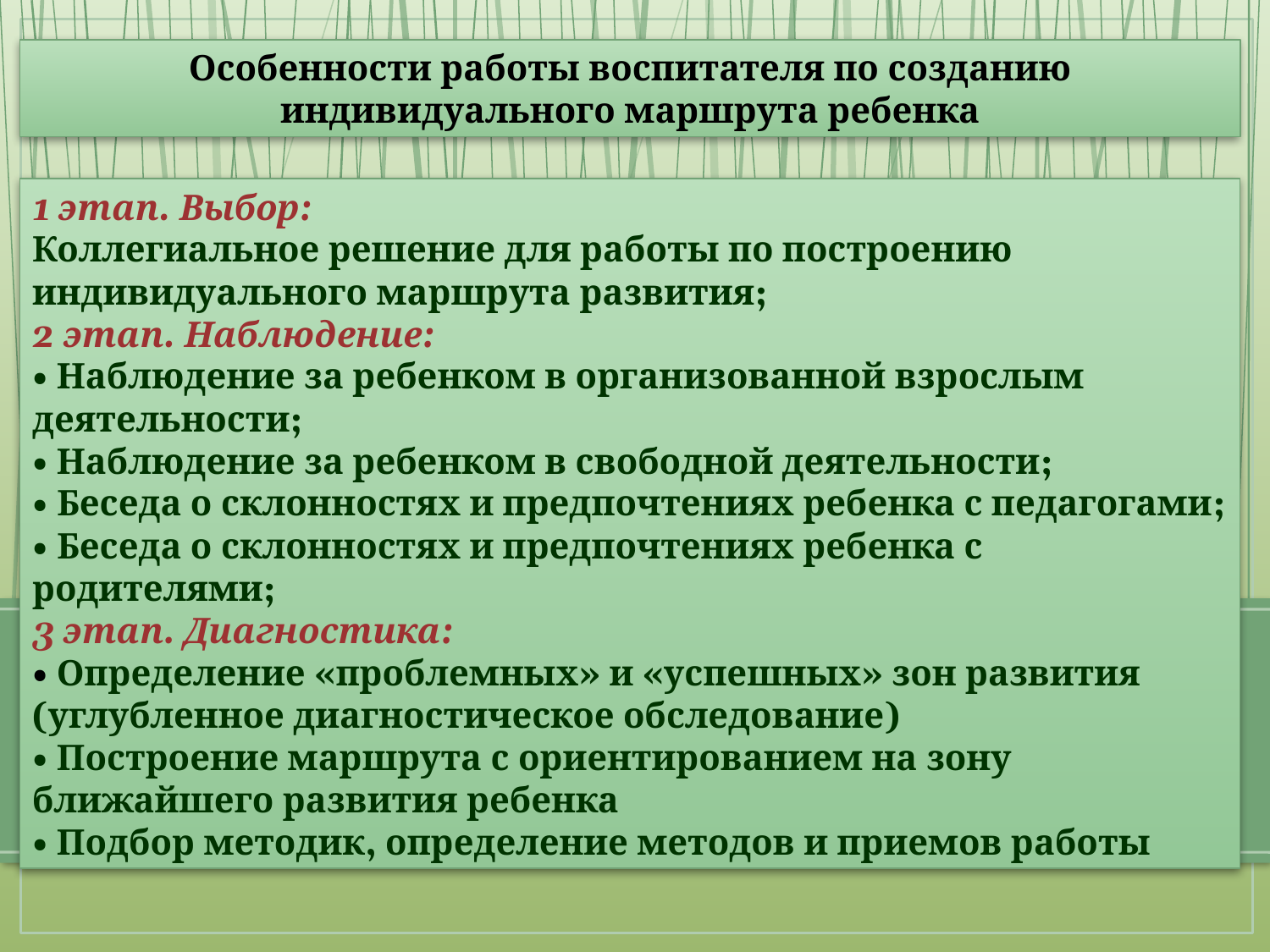

Особенности работы воспитателя по созданию индивидуального маршрута ребенка
1 этап. Выбор: 
Коллегиальное решение для работы по построению индивидуального маршрута развития;
2 этап. Наблюдение: 
• Наблюдение за ребенком в организованной взрослым деятельности;
• Наблюдение за ребенком в свободной деятельности;
• Беседа о склонностях и предпочтениях ребенка с педагогами;
• Беседа о склонностях и предпочтениях ребенка с родителями;
3 этап. Диагностика:
• Определение «проблемных» и «успешных» зон развития (углубленное диагностическое обследование)
• Построение маршрута с ориентированием на зону ближайшего развития ребенка
• Подбор методик, определение методов и приемов работы